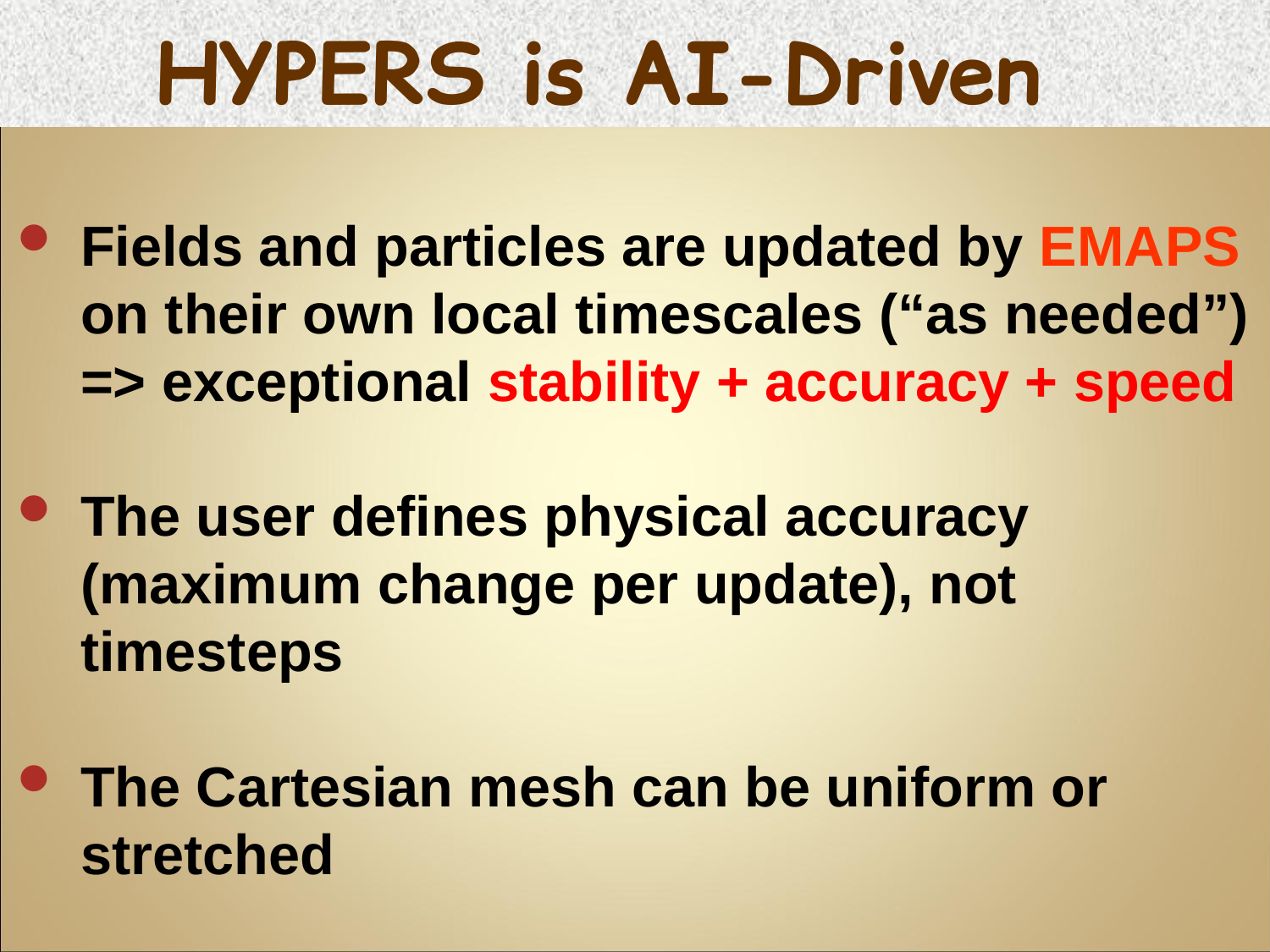

# HYPERS is AI-Driven

Fields and particles are updated by EMAPS on their own local timescales (“as needed”) => exceptional stability + accuracy + speed

The user defines physical accuracy (maximum change per update), not timesteps

The Cartesian mesh can be uniform or stretched

Variety of boundary conditions and setups